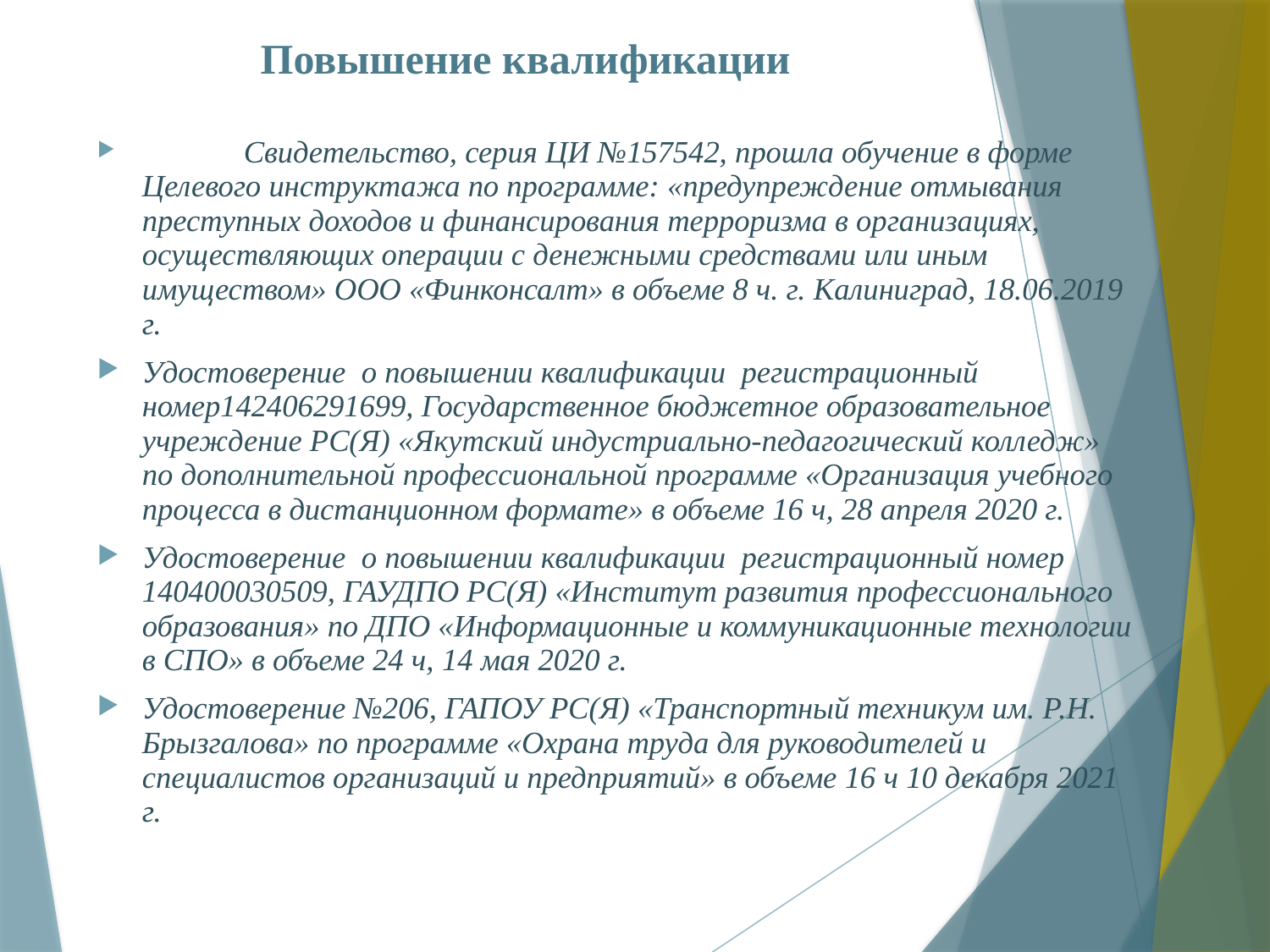

# Повышение квалификации
	Свидетельство, серия ЦИ №157542, прошла обучение в форме Целевого инструктажа по программе: «предупреждение отмывания преступных доходов и финансирования терроризма в организациях, осуществляющих операции с денежными средствами или иным имуществом» ООО «Финконсалт» в объеме 8 ч. г. Калиниград, 18.06.2019 г.
Удостоверение  о повышении квалификации  регистрационный номер142406291699, Государственное бюджетное образовательное учреждение РС(Я) «Якутский индустриально-педагогический колледж» по дополнительной профессиональной программе «Организация учебного процесса в дистанционном формате» в объеме 16 ч, 28 апреля 2020 г.
Удостоверение  о повышении квалификации  регистрационный номер 140400030509, ГАУДПО РС(Я) «Институт развития профессионального образования» по ДПО «Информационные и коммуникационные технологии в СПО» в объеме 24 ч, 14 мая 2020 г.
Удостоверение №206, ГАПОУ РС(Я) «Транспортный техникум им. Р.Н. Брызгалова» по программе «Охрана труда для руководителей и специалистов организаций и предприятий» в объеме 16 ч 10 декабря 2021 г.